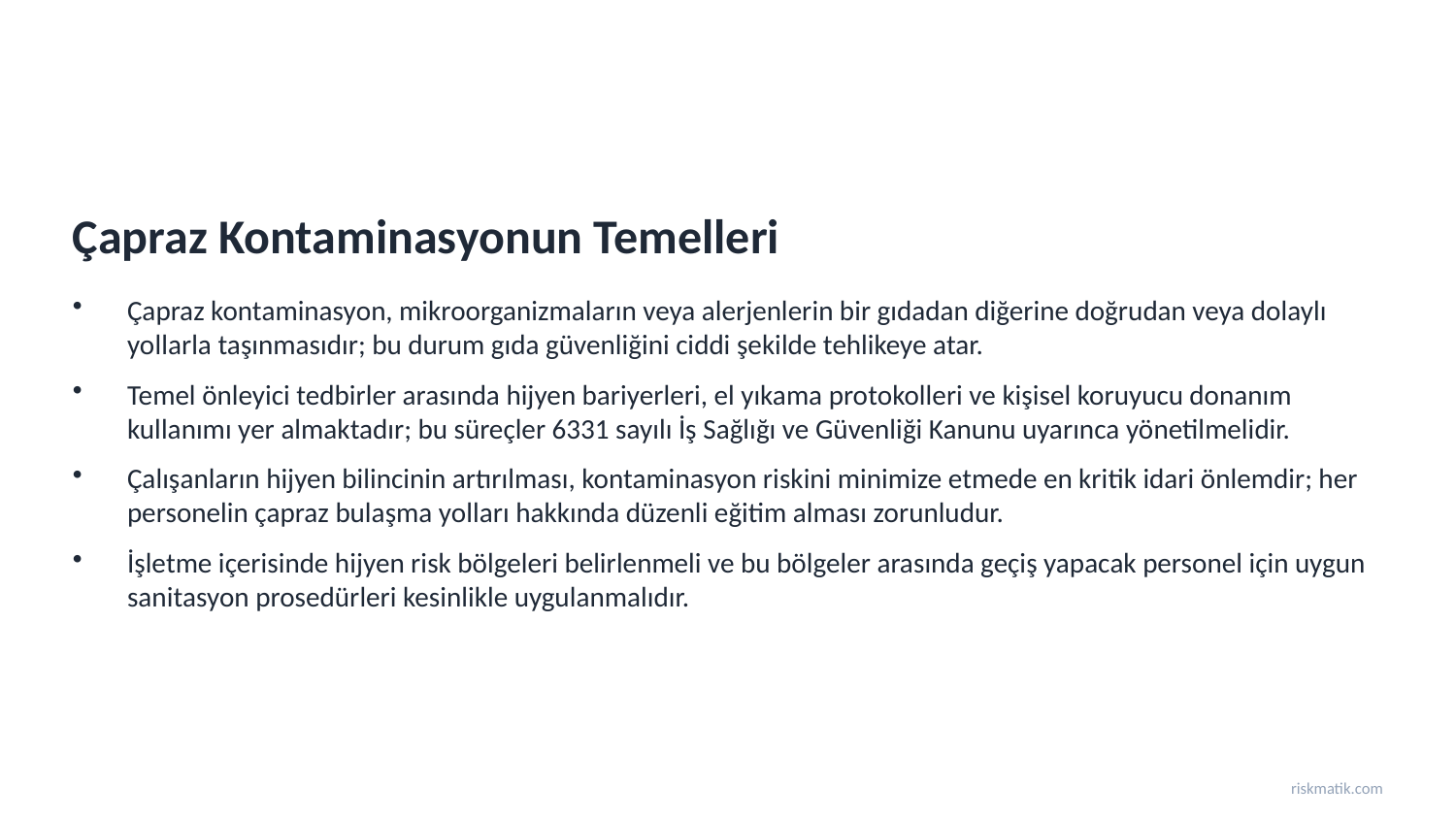

Çapraz Kontaminasyonun Temelleri
Çapraz kontaminasyon, mikroorganizmaların veya alerjenlerin bir gıdadan diğerine doğrudan veya dolaylı yollarla taşınmasıdır; bu durum gıda güvenliğini ciddi şekilde tehlikeye atar.
Temel önleyici tedbirler arasında hijyen bariyerleri, el yıkama protokolleri ve kişisel koruyucu donanım kullanımı yer almaktadır; bu süreçler 6331 sayılı İş Sağlığı ve Güvenliği Kanunu uyarınca yönetilmelidir.
Çalışanların hijyen bilincinin artırılması, kontaminasyon riskini minimize etmede en kritik idari önlemdir; her personelin çapraz bulaşma yolları hakkında düzenli eğitim alması zorunludur.
İşletme içerisinde hijyen risk bölgeleri belirlenmeli ve bu bölgeler arasında geçiş yapacak personel için uygun sanitasyon prosedürleri kesinlikle uygulanmalıdır.
riskmatik.com